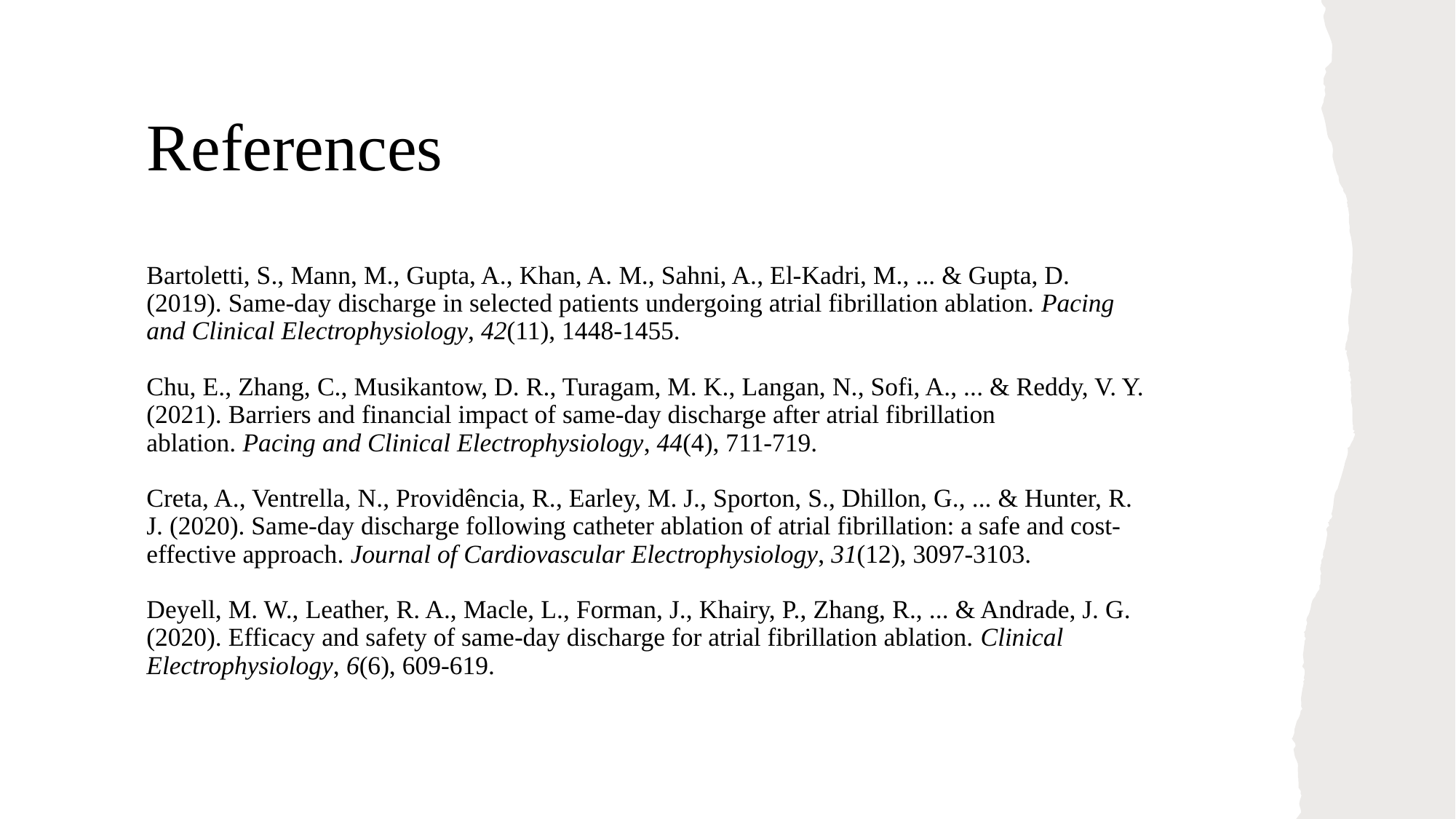

# References
Bartoletti, S., Mann, M., Gupta, A., Khan, A. M., Sahni, A., El‐Kadri, M., ... & Gupta, D. (2019). Same‐day discharge in selected patients undergoing atrial fibrillation ablation. Pacing and Clinical Electrophysiology, 42(11), 1448-1455.

Chu, E., Zhang, C., Musikantow, D. R., Turagam, M. K., Langan, N., Sofi, A., ... & Reddy, V. Y. (2021). Barriers and financial impact of same‐day discharge after atrial fibrillation ablation. Pacing and Clinical Electrophysiology, 44(4), 711-719.

Creta, A., Ventrella, N., Providência, R., Earley, M. J., Sporton, S., Dhillon, G., ... & Hunter, R. J. (2020). Same‐day discharge following catheter ablation of atrial fibrillation: a safe and cost‐effective approach. Journal of Cardiovascular Electrophysiology, 31(12), 3097-3103.

Deyell, M. W., Leather, R. A., Macle, L., Forman, J., Khairy, P., Zhang, R., ... & Andrade, J. G. (2020). Efficacy and safety of same-day discharge for atrial fibrillation ablation. Clinical Electrophysiology, 6(6), 609-619.